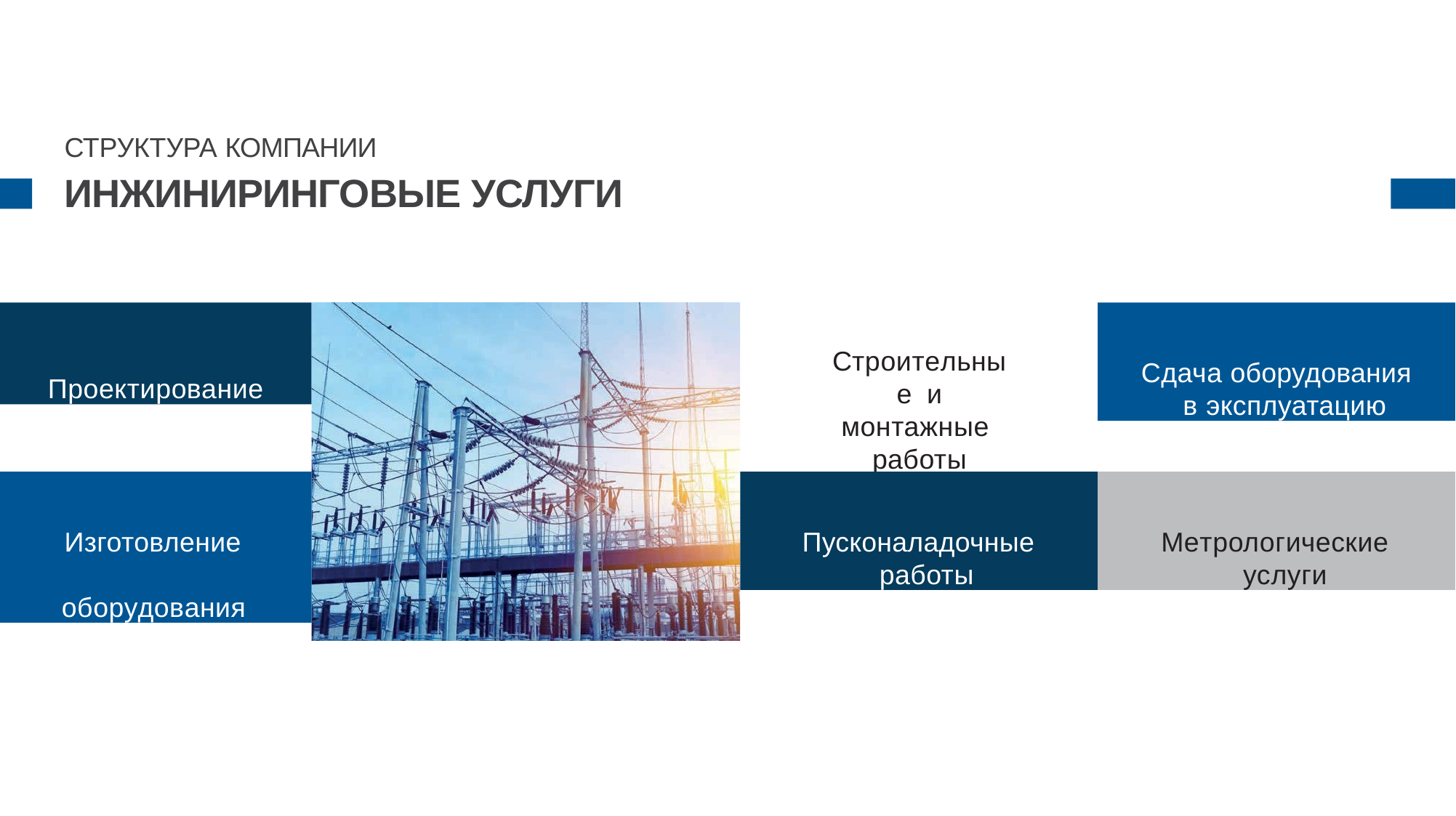

# СТРУКТУРА КОМПАНИИ
ИНЖИНИРИНГОВЫЕ УСЛУГИ

Проектирование

Сдача оборудования  в эксплуатацию
Строительные  и монтажные  работы

Изготовление  оборудования

Пусконаладочные  работы

Метрологические  услуги